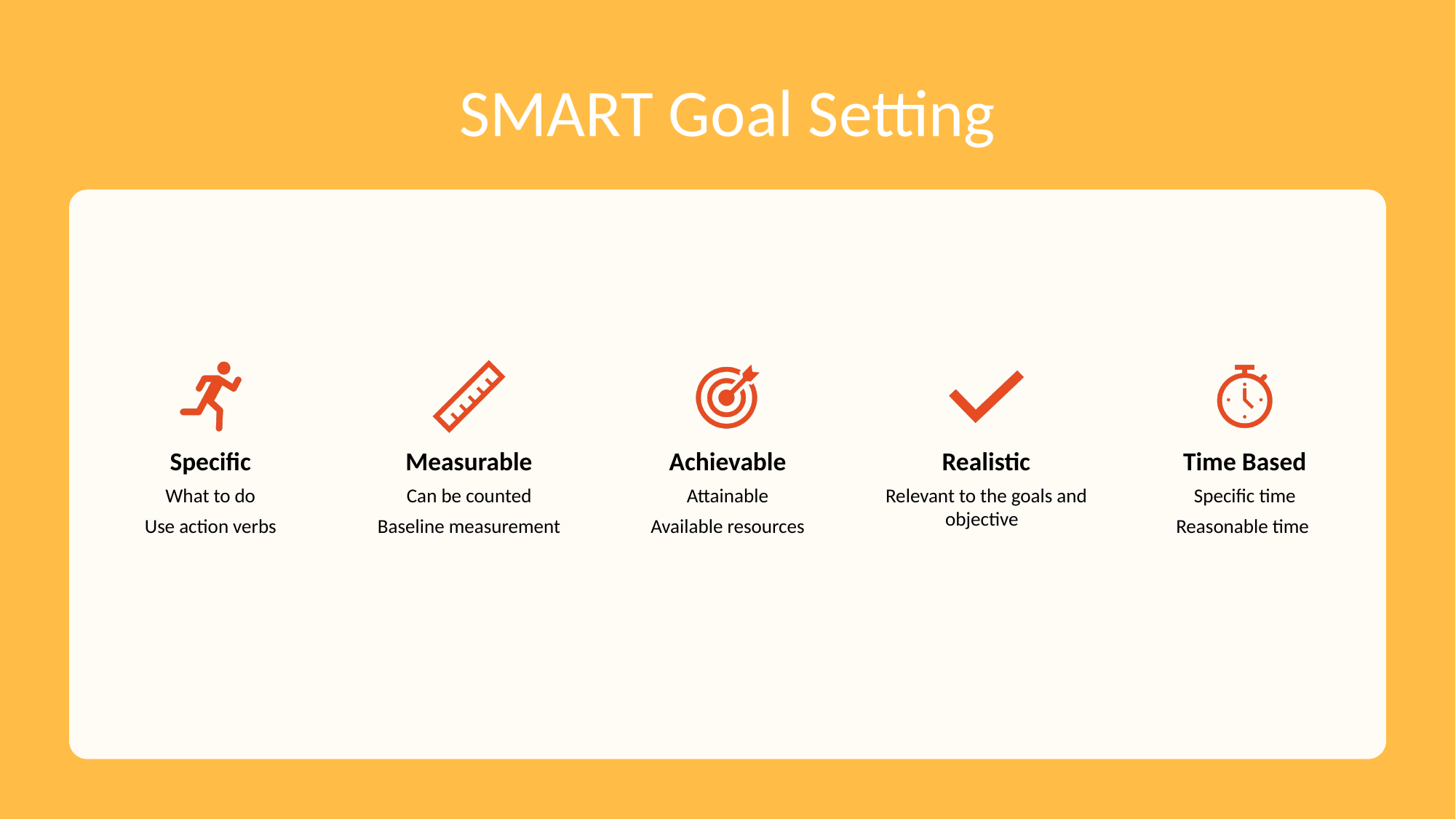

# SMART Goal Setting

Specific
What to do
Use action verbs
Measurable
Can be counted
Baseline measurement
Achievable
Attainable
Available resources
Realistic
Relevant to the goals and objective
Time Based
Specific time
Reasonable time